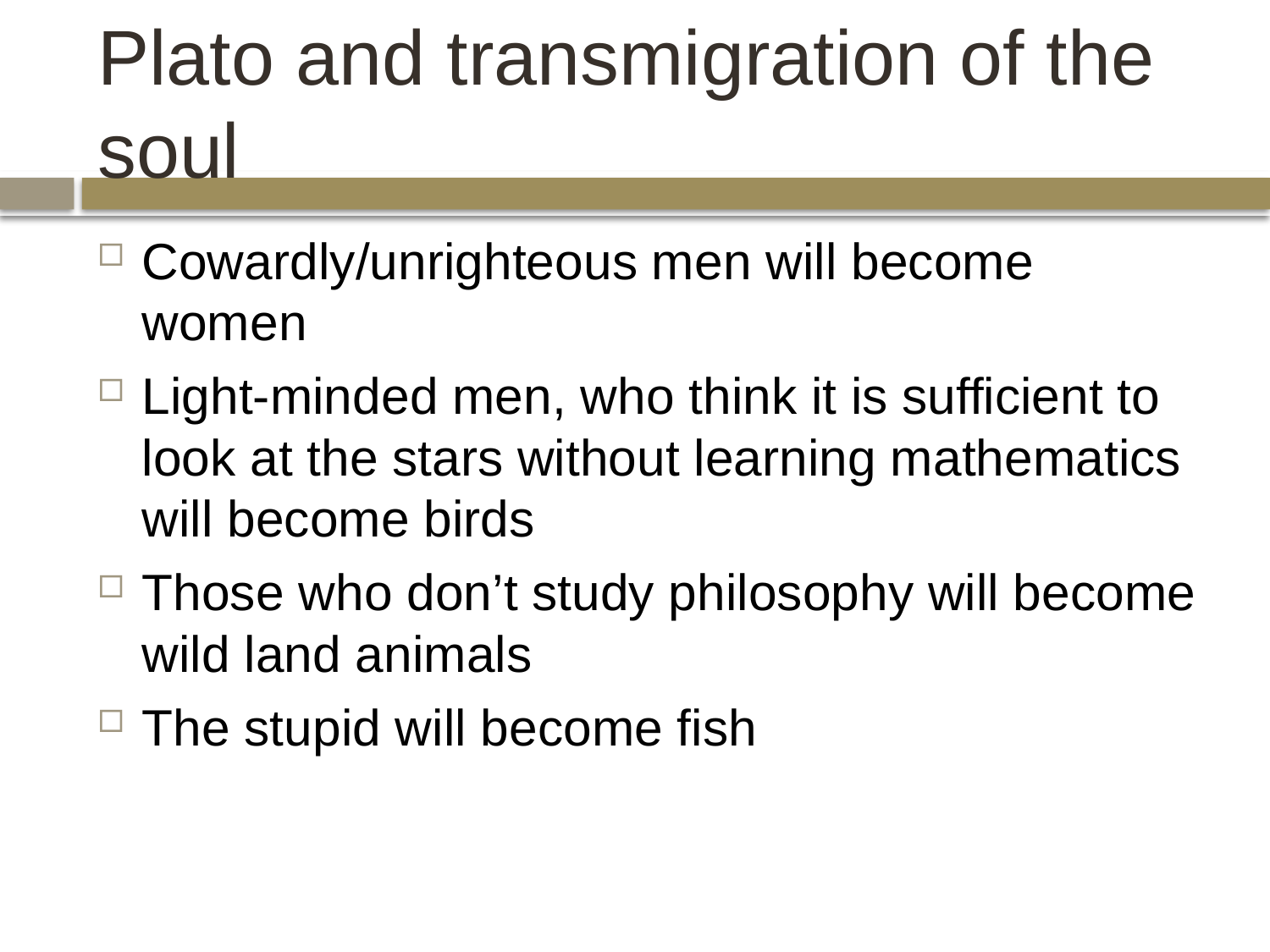

# Plato and transmigration of the soul
Cowardly/unrighteous men will become women
Light-minded men, who think it is sufficient to look at the stars without learning mathematics will become birds
Those who don’t study philosophy will become wild land animals
The stupid will become fish